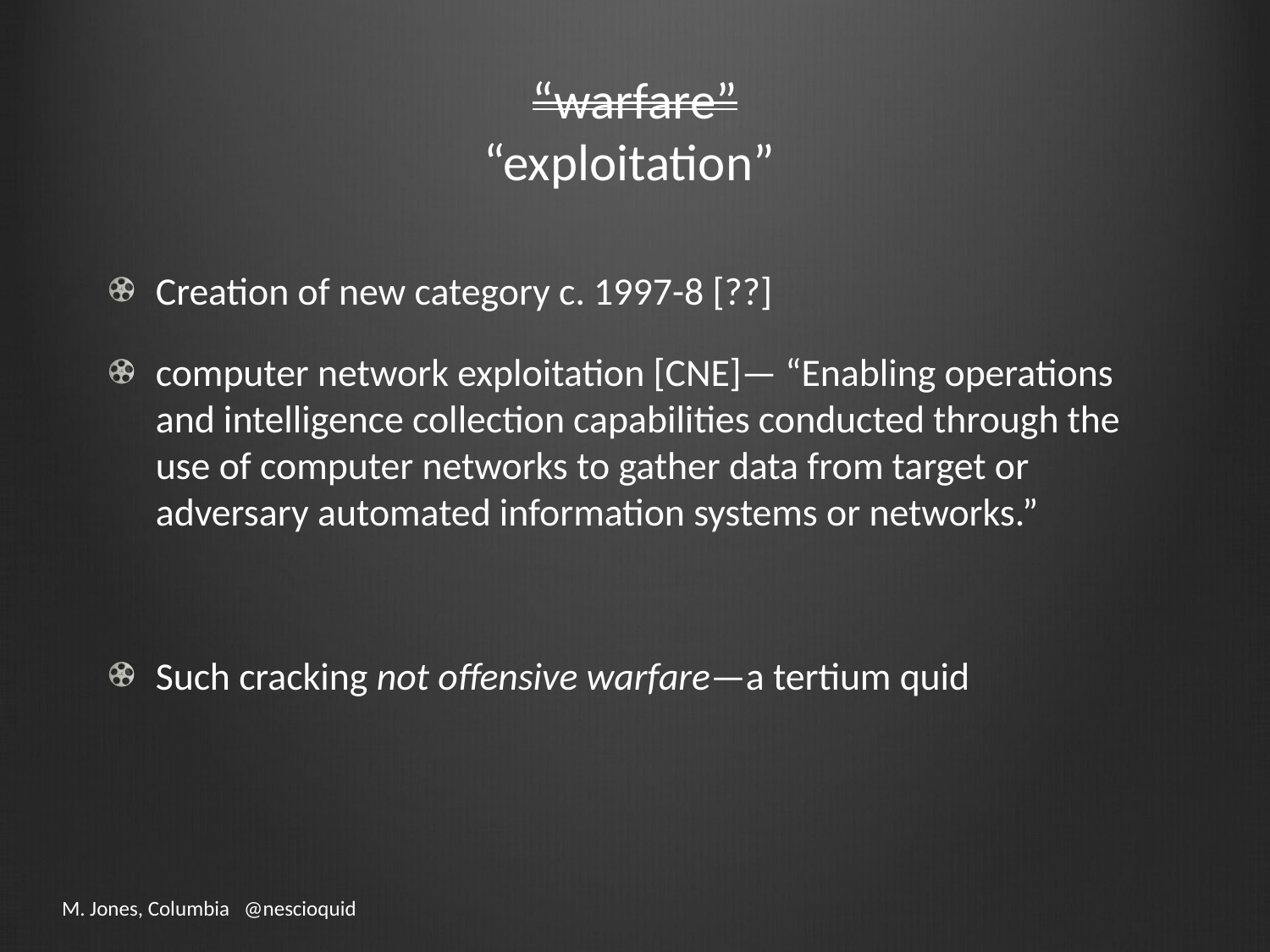

# “warfare” “exploitation”
Creation of new category c. 1997-8 [??]
computer network exploitation [CNE]— “Enabling operations and intelligence collection capabilities conducted through the use of computer networks to gather data from target or adversary automated information systems or networks.”

Such cracking not offensive warfare—a tertium quid
M. Jones, Columbia   @nescioquid